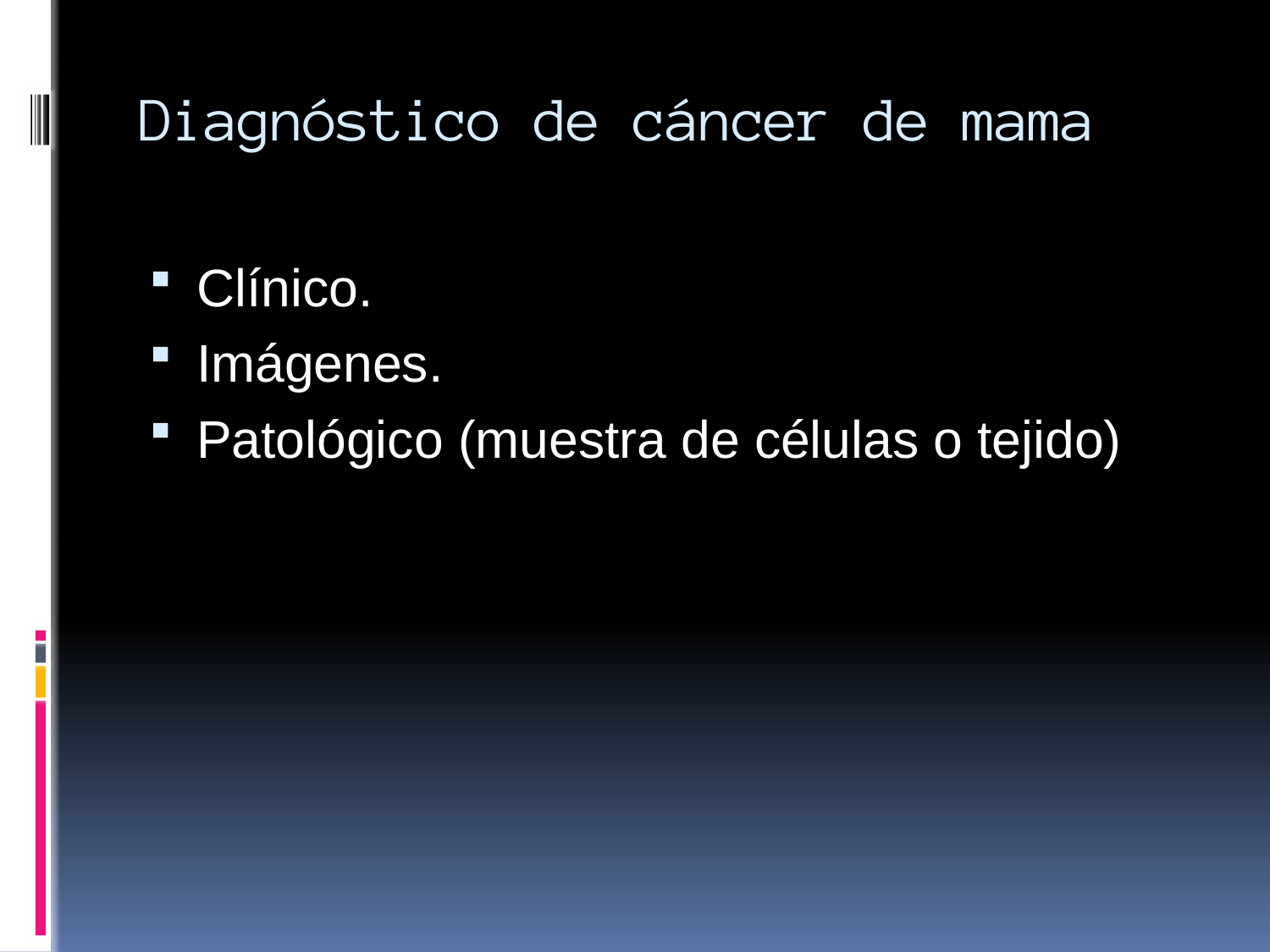

# Diagnóstico de cáncer de mama
Clínico.
Imágenes.
Patológico (muestra de células o tejido)